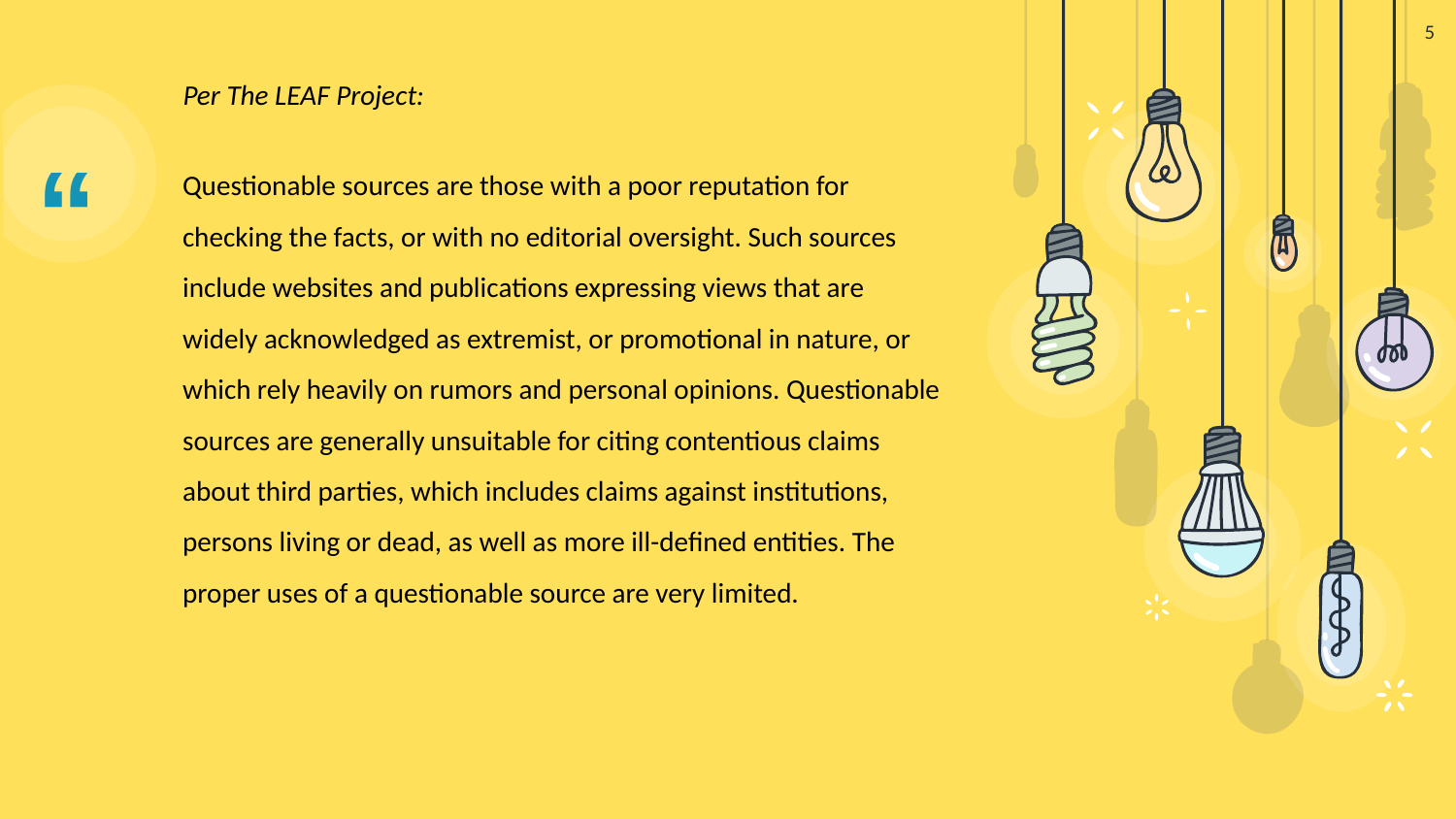

5
Per The LEAF Project:
Questionable sources are those with a poor reputation for checking the facts, or with no editorial oversight. Such sources include websites and publications expressing views that are widely acknowledged as extremist, or promotional in nature, or which rely heavily on rumors and personal opinions. Questionable sources are generally unsuitable for citing contentious claims about third parties, which includes claims against institutions, persons living or dead, as well as more ill-defined entities. The proper uses of a questionable source are very limited.